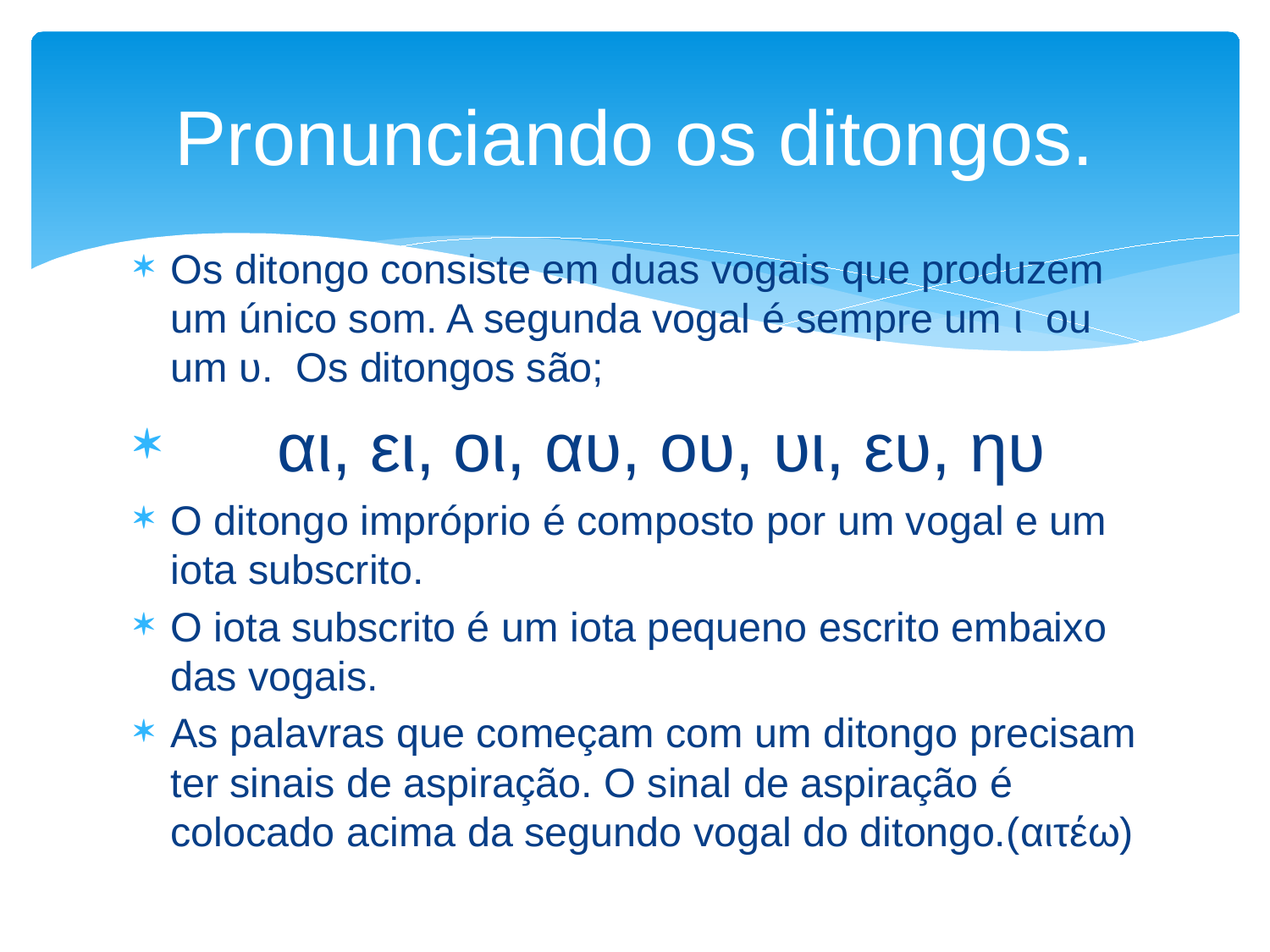

# Pronunciando os ditongos.
Os ditongo consiste em duas vogais que produzem um único som. A segunda vogal é sempre um ι  ou um υ.  Os ditongos são;
       αι, ει, οι, αυ, ου, υι, ευ, ηυ
O ditongo impróprio é composto por um vogal e um iota subscrito.
O iota subscrito é um iota pequeno escrito embaixo das vogais.
As palavras que começam com um ditongo precisam ter sinais de aspiração. O sinal de aspiração é colocado acima da segundo vogal do ditongo.(αιτέω)